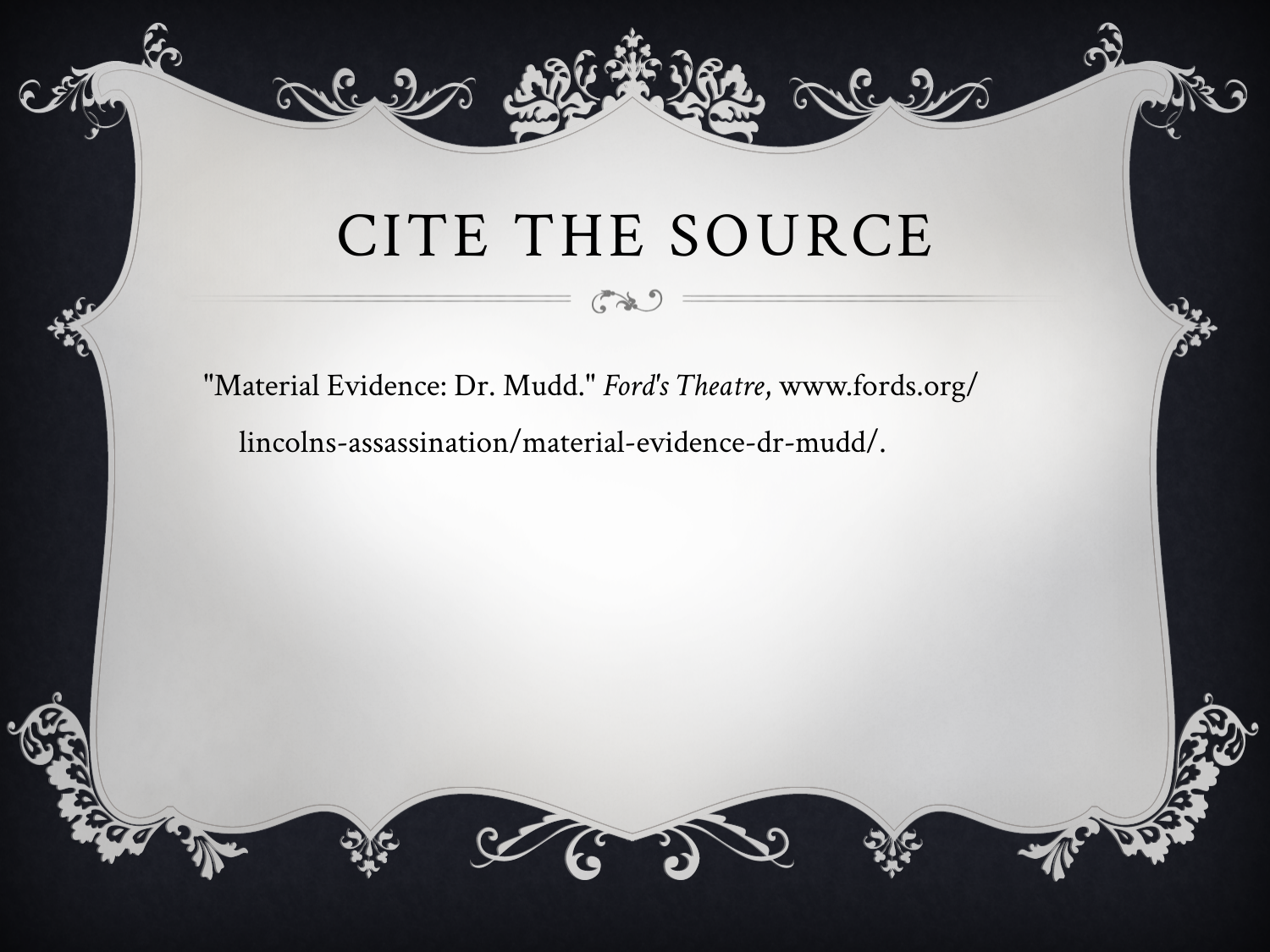

# Cite the source
"Material Evidence: Dr. Mudd." Ford's Theatre, www.fords.org/
     lincolns-assassination/material-evidence-dr-mudd/.